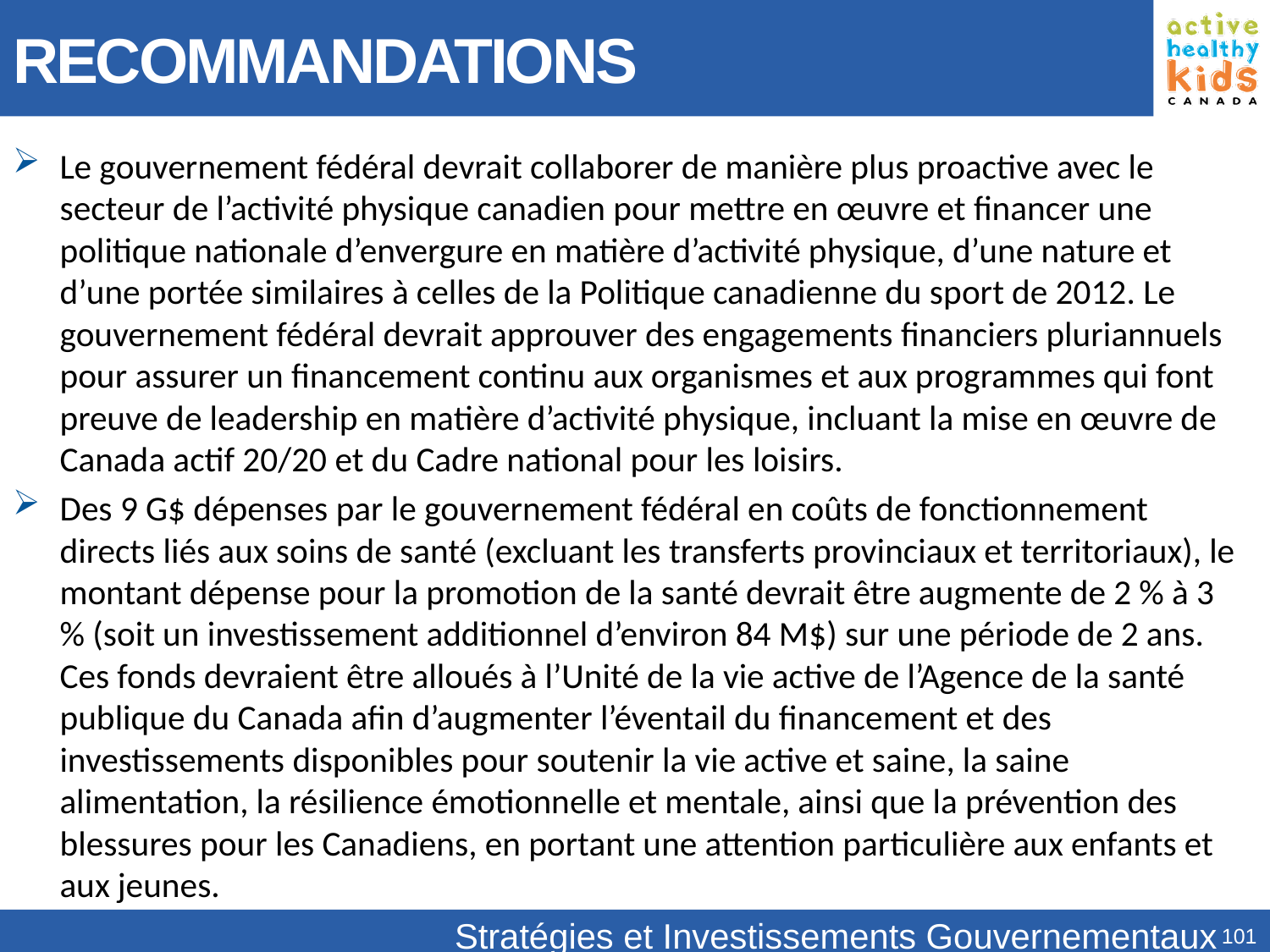

RECOMMANDATIONS
Le gouvernement fédéral devrait collaborer de manière plus proactive avec le secteur de l’activité physique canadien pour mettre en œuvre et financer une politique nationale d’envergure en matière d’activité physique, d’une nature et d’une portée similaires à celles de la Politique canadienne du sport de 2012. Le gouvernement fédéral devrait approuver des engagements financiers pluriannuels pour assurer un financement continu aux organismes et aux programmes qui font preuve de leadership en matière d’activité physique, incluant la mise en œuvre de Canada actif 20/20 et du Cadre national pour les loisirs.
Des 9 G$ dépenses par le gouvernement fédéral en coûts de fonctionnement directs liés aux soins de santé (excluant les transferts provinciaux et territoriaux), le montant dépense pour la promotion de la santé devrait être augmente de 2 % à 3 % (soit un investissement additionnel d’environ 84 M$) sur une période de 2 ans. Ces fonds devraient être alloués à l’Unité de la vie active de l’Agence de la santé publique du Canada afin d’augmenter l’éventail du financement et des investissements disponibles pour soutenir la vie active et saine, la saine alimentation, la résilience émotionnelle et mentale, ainsi que la prévention des blessures pour les Canadiens, en portant une attention particulière aux enfants et aux jeunes.
Stratégies et Investissements Gouvernementaux